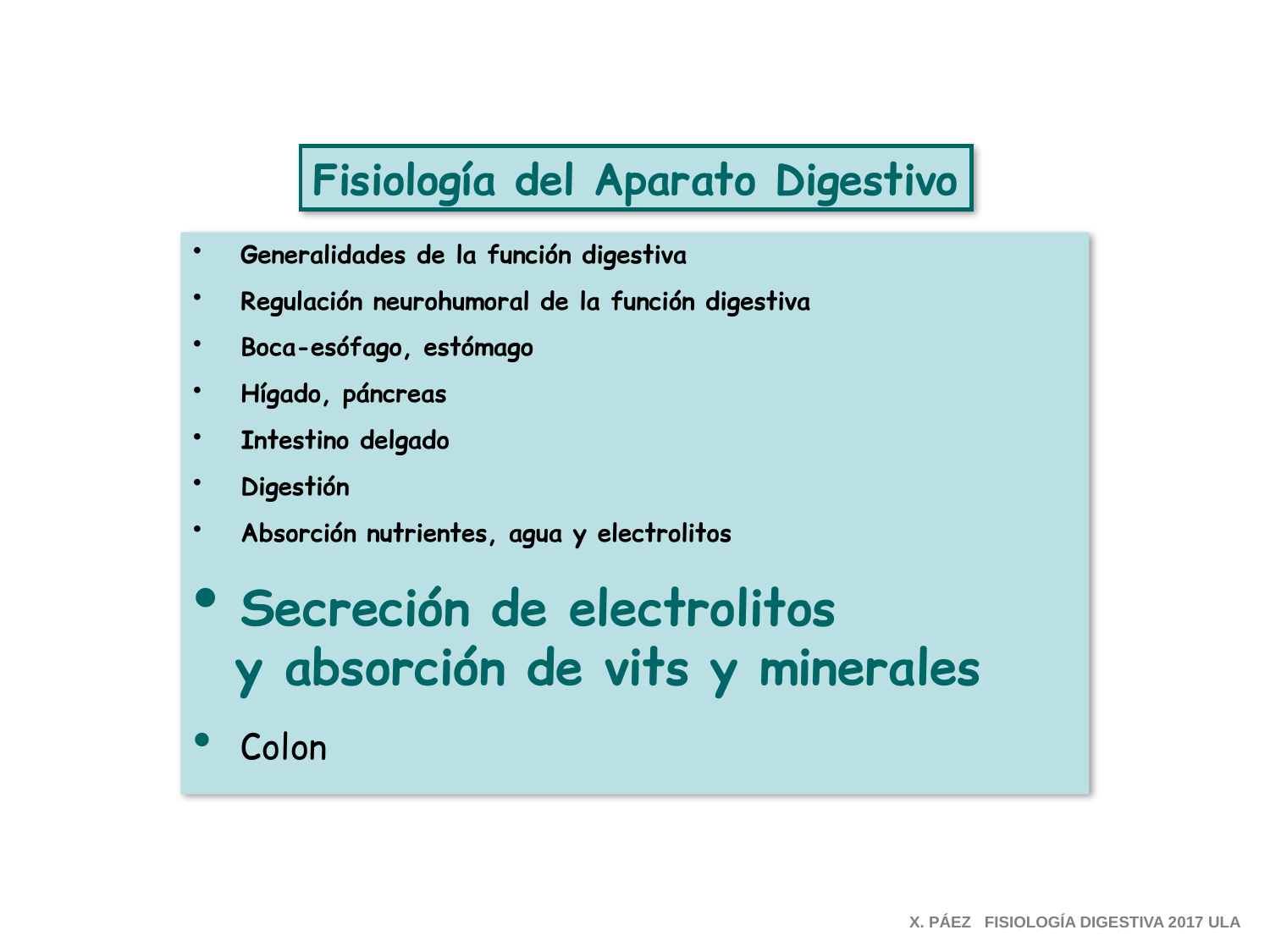

Fisiología del Aparato Digestivo
Generalidades de la función digestiva

Regulación neurohumoral de la función digestiva

Boca-esófago, estómago

Hígado, páncreas

Intestino delgado

Digestión

Absorción nutrientes, agua y electrolitos

Secreción de electrolitos
  y absorción de vits y minerales

Colon

X. PÁEZ   FISIOLOGÍA DIGESTIVA 2017 ULA